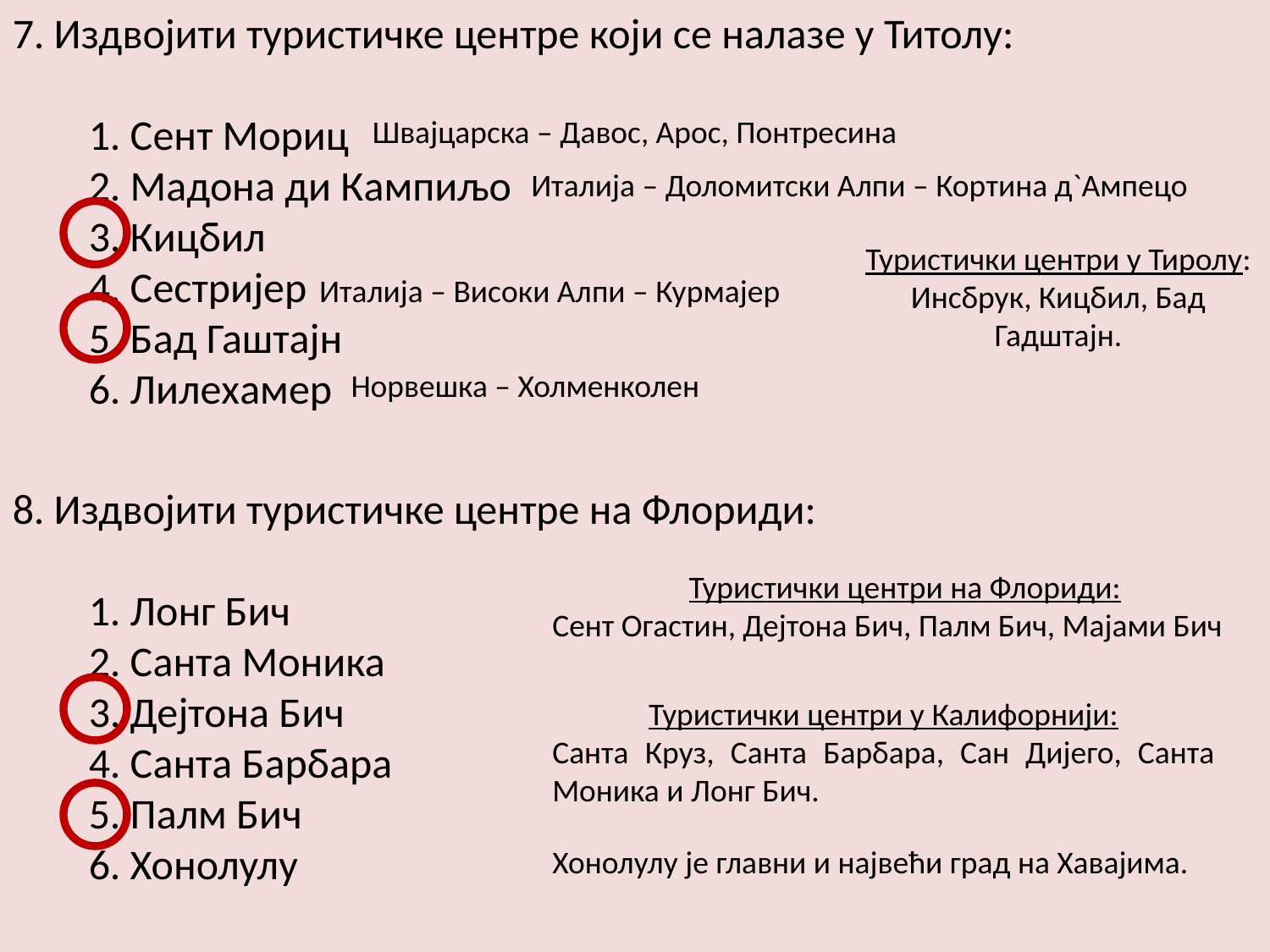

7. Издвојити туристичке центре који се налазе у Титолу:

        1. Сент Мориц
        2. Мадона ди Кампиљо
        3. Кицбил
        4. Сестријер
        5. Бад Гаштајн
        6. Лилехамер
Швајцарска – Давос, Арос, Понтресина
Италија – Доломитски Алпи – Кортина д`Ампецо

Туристички центри у Тиролу:
Инсбрук, Кицбил, Бад Гадштајн.
Италија – Високи Алпи – Курмајер

Норвешка – Холменколен
8. Издвојити туристичке центре на Флориди:

        1. Лонг Бич
        2. Санта Моника
        3. Дејтона Бич
        4. Санта Барбара
        5. Палм Бич
        6. Хонолулу
Туристички центри на Флориди:
Сент Огастин, Дејтона Бич, Палм Бич, Мајами Бич

Туристички центри у Калифорнији:
Санта Круз, Санта Барбара, Сан Дијего, Санта Моника и Лонг Бич.

Хонолулу је главни и највећи град на Хавајима.